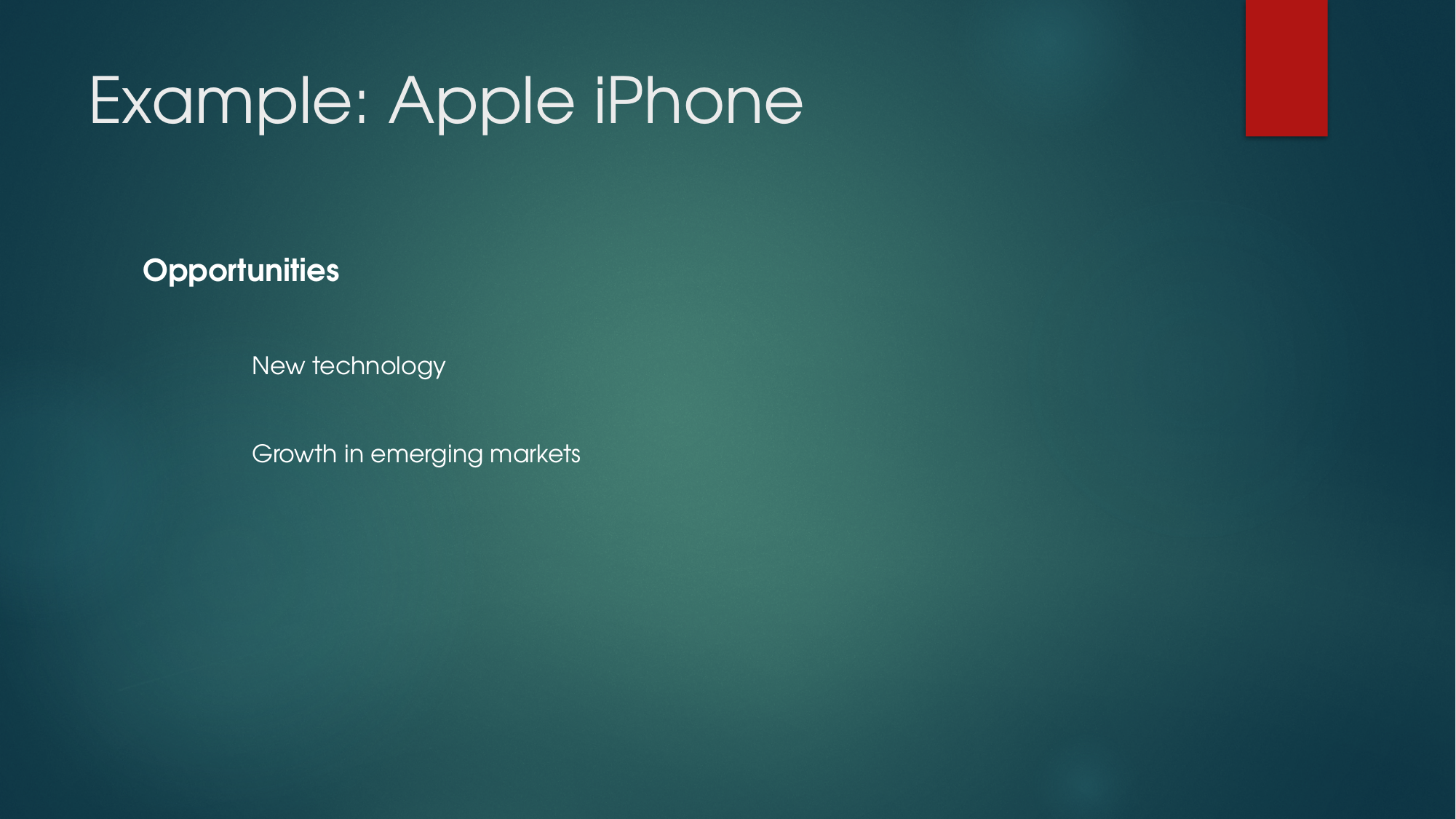

# Example: Apple iPhone
Opportunities

	New technology

	Growth in emerging markets